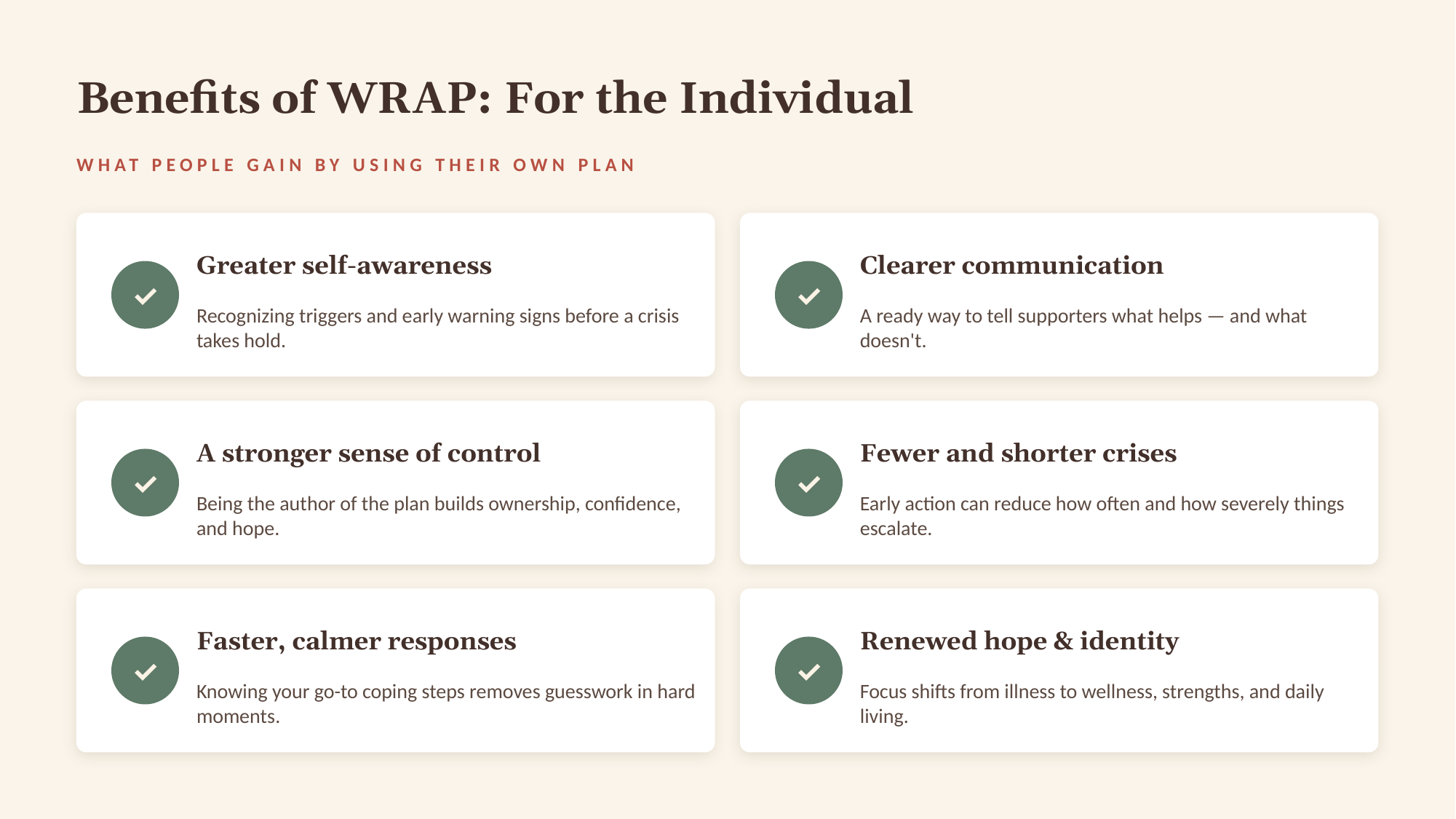

Benefits of WRAP: For the Individual
WHAT PEOPLE GAIN BY USING THEIR OWN PLAN

Greater self-awareness
Clearer communication

✓

✓
Recognizing triggers and early warning signs before a crisis takes hold.
A ready way to tell supporters what helps — and what doesn't.

A stronger sense of control
Fewer and shorter crises

✓

✓
Being the author of the plan builds ownership, confidence, and hope.
Early action can reduce how often and how severely things escalate.

Faster, calmer responses
Renewed hope & identity

✓

✓
Knowing your go-to coping steps removes guesswork in hard moments.
Focus shifts from illness to wellness, strengths, and daily living.